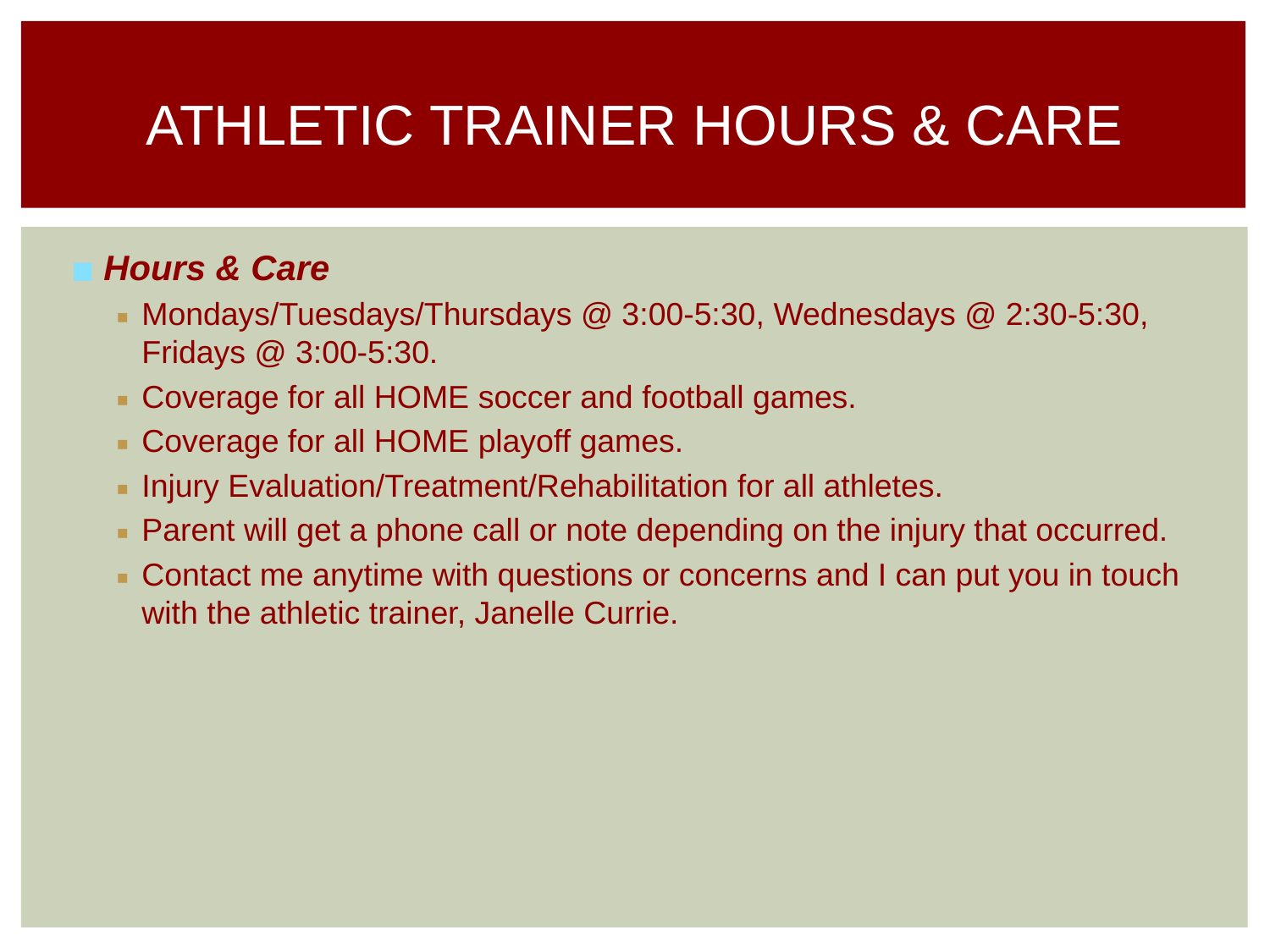

# ATHLETIC TRAINER HOURS & CARE
Hours & Care
Mondays/Tuesdays/Thursdays @ 3:00-5:30, Wednesdays @ 2:30-5:30, Fridays @ 3:00-5:30.
Coverage for all HOME soccer and football games.
Coverage for all HOME playoff games.
Injury Evaluation/Treatment/Rehabilitation for all athletes.
Parent will get a phone call or note depending on the injury that occurred.
Contact me anytime with questions or concerns and I can put you in touch with the athletic trainer, Janelle Currie.